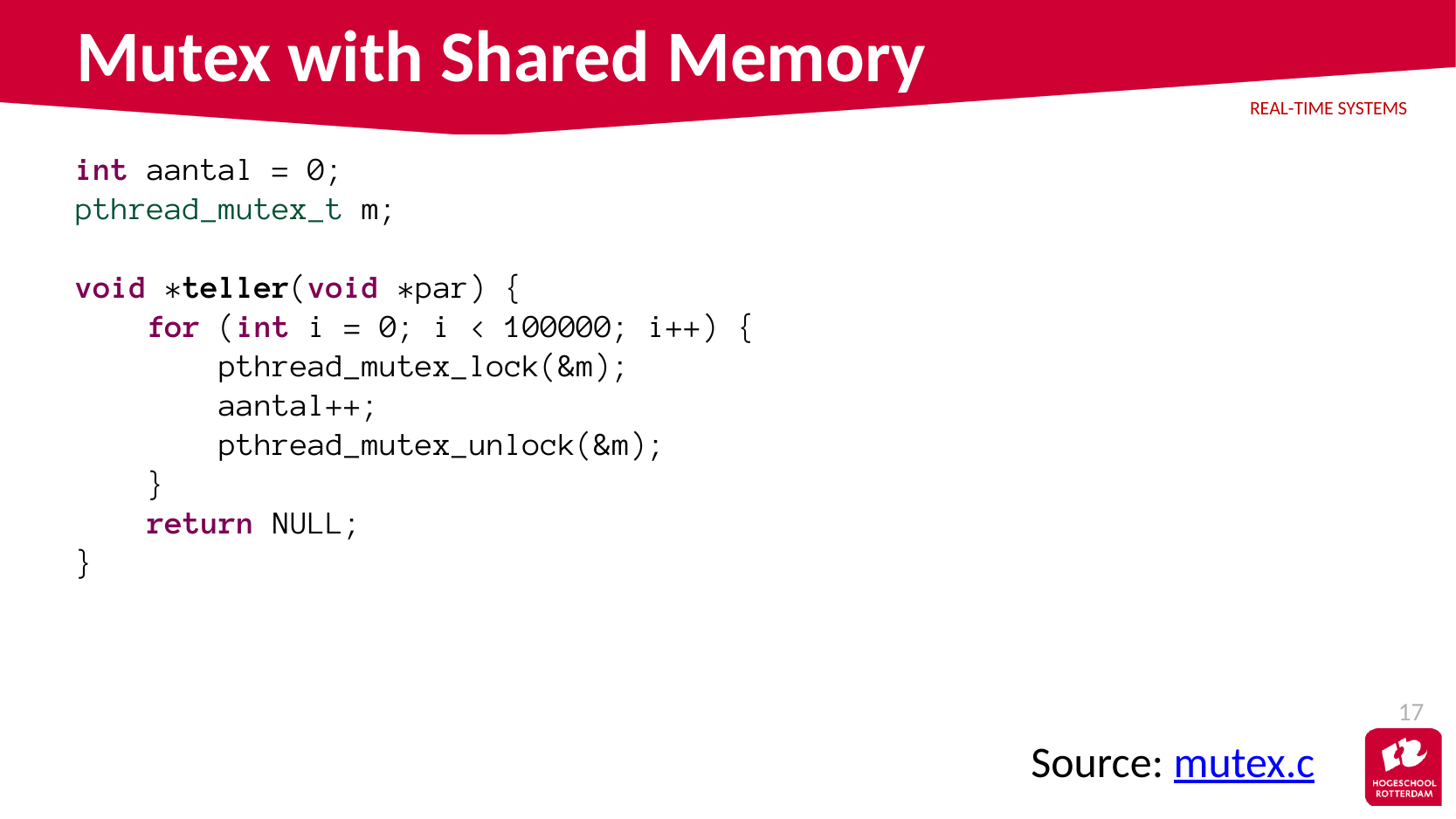

# Mutex with Shared Memory
int aantal = 0;
pthread_mutex_t m;

void *teller(void *par) {
    for (int i = 0; i < 100000; i++) {
        pthread_mutex_lock(&m);
        aantal++;
        pthread_mutex_unlock(&m);
    }
    return NULL;
}

17
Source: mutex.c